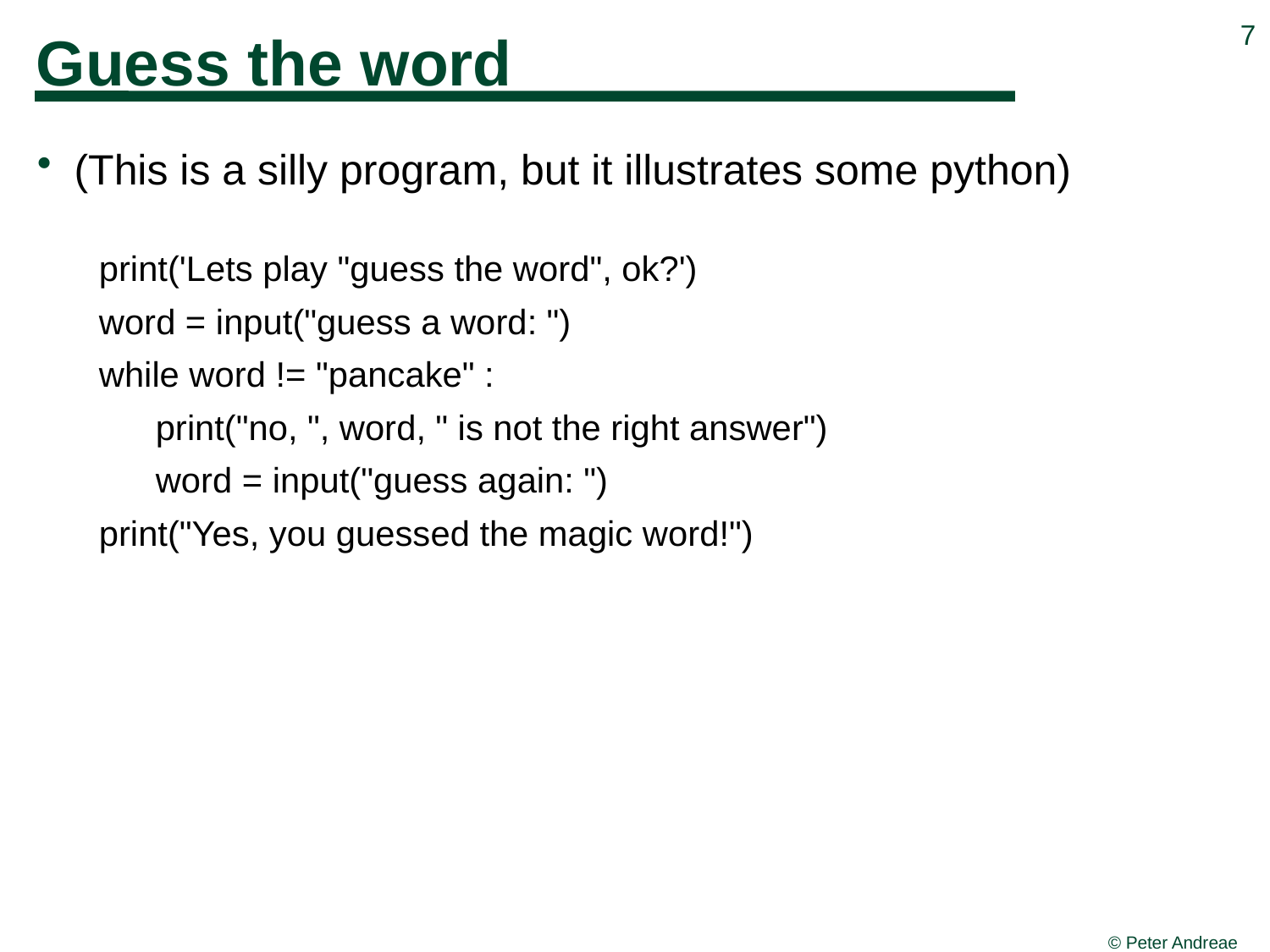

# Guess the word
7
(This is a silly program, but it illustrates some python)
print('Lets play "guess the word", ok?')
word = input("guess a word: ")
while word != "pancake" :
print("no, ", word, " is not the right answer")
word = input("guess again: ")
print("Yes, you guessed the magic word!")